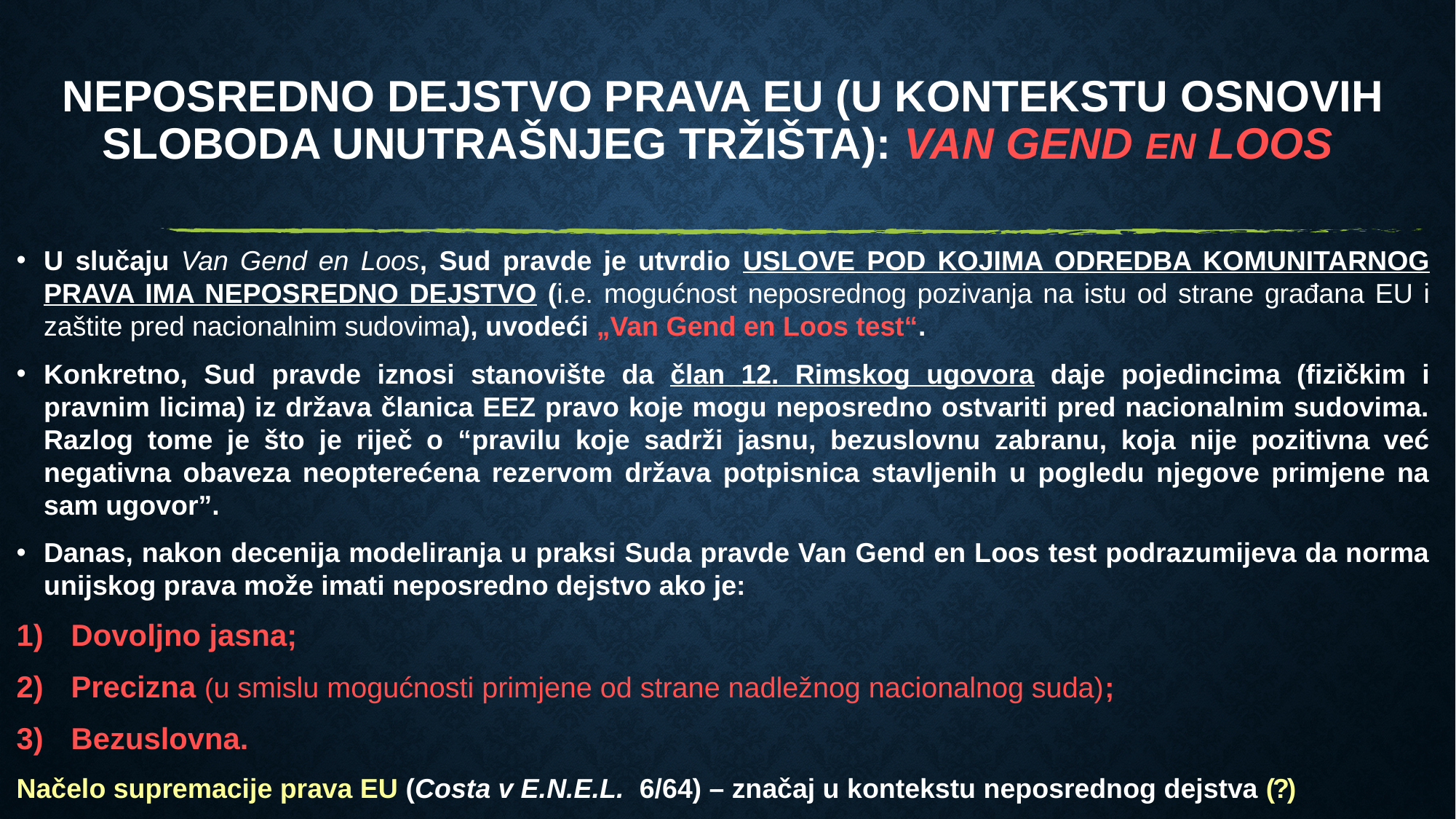

# Neposredno dejstvo Prava EU (u KontekstU osnovih sloboda unutrašnjeg tržišta): Van Gend en LOOS
U slučaju Van Gend en Loos, Sud pravde je utvrdio USLOVE POD KOJIMA ODREDBA KOMUNITARNOG PRAVA IMA NEPOSREDNO DEJSTVO (i.e. mogućnost neposrednog pozivanja na istu od strane građana EU i zaštite pred nacionalnim sudovima), uvodeći „Van Gend en Loos test“.
Konkretno, Sud pravde iznosi stanovište da član 12. Rimskog ugovora daje pojedincima (fizičkim i pravnim licima) iz država članica EEZ pravo koje mogu neposredno ostvariti pred nacionalnim sudovima. Razlog tome je što je riječ o “pravilu koje sadrži jasnu, bezuslovnu zabranu, koja nije pozitivna već negativna obaveza neopterećena rezervom država potpisnica stavljenih u pogledu njegove primjene na sam ugovor”.
Danas, nakon decenija modeliranja u praksi Suda pravde Van Gend en Loos test podrazumijeva da norma unijskog prava može imati neposredno dejstvo ako je:
Dovoljno jasna;
Precizna (u smislu mogućnosti primjene od strane nadležnog nacionalnog suda);
Bezuslovna.
Načelo supremacije prava EU (Costa v E.N.E.L.  6/64) – značaj u kontekstu neposrednog dejstva (?)